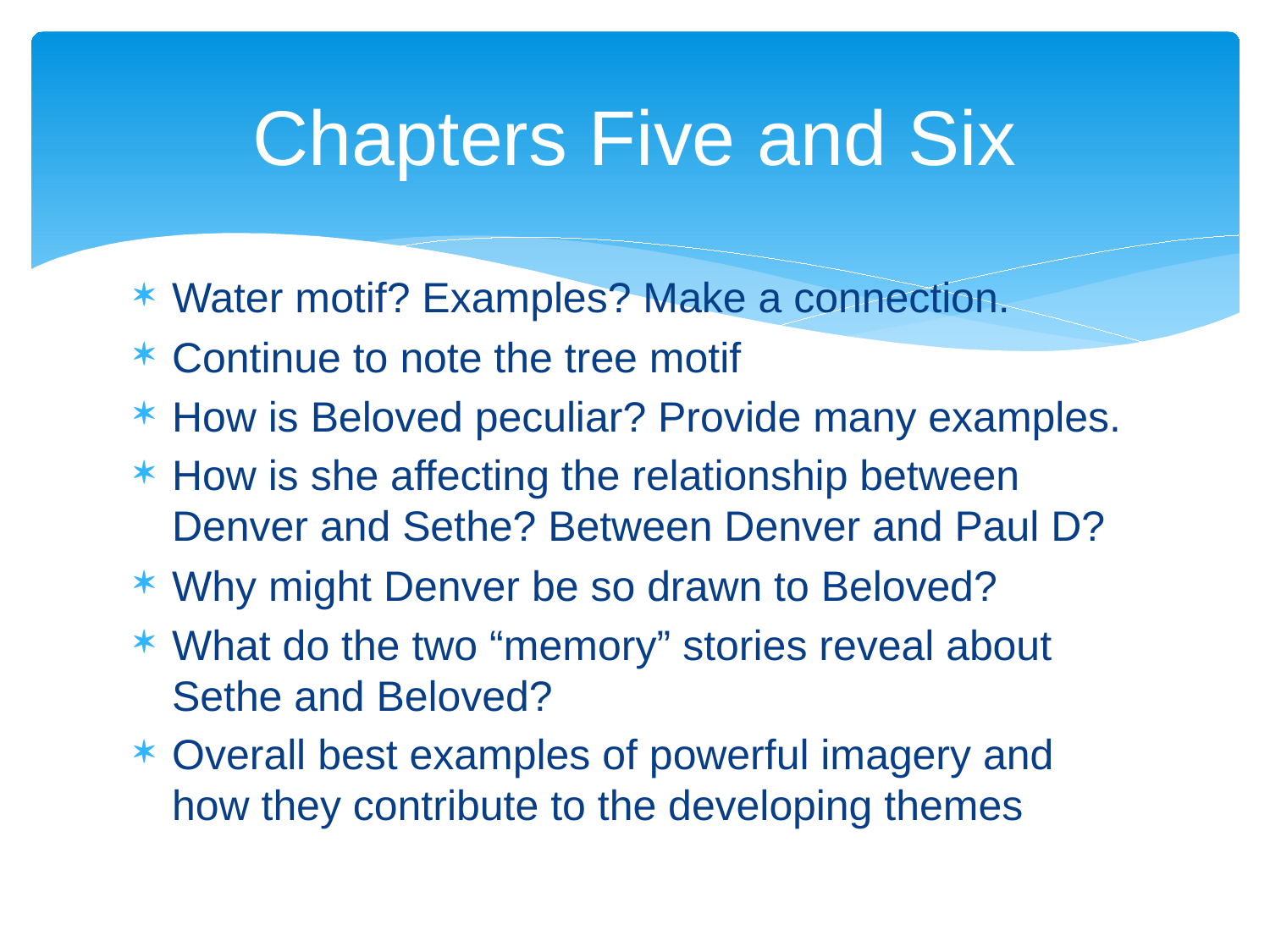

# Chapters Five and Six
Water motif? Examples? Make a connection.
Continue to note the tree motif
How is Beloved peculiar? Provide many examples.
How is she affecting the relationship between Denver and Sethe? Between Denver and Paul D?
Why might Denver be so drawn to Beloved?
What do the two “memory” stories reveal about Sethe and Beloved?
Overall best examples of powerful imagery and how they contribute to the developing themes